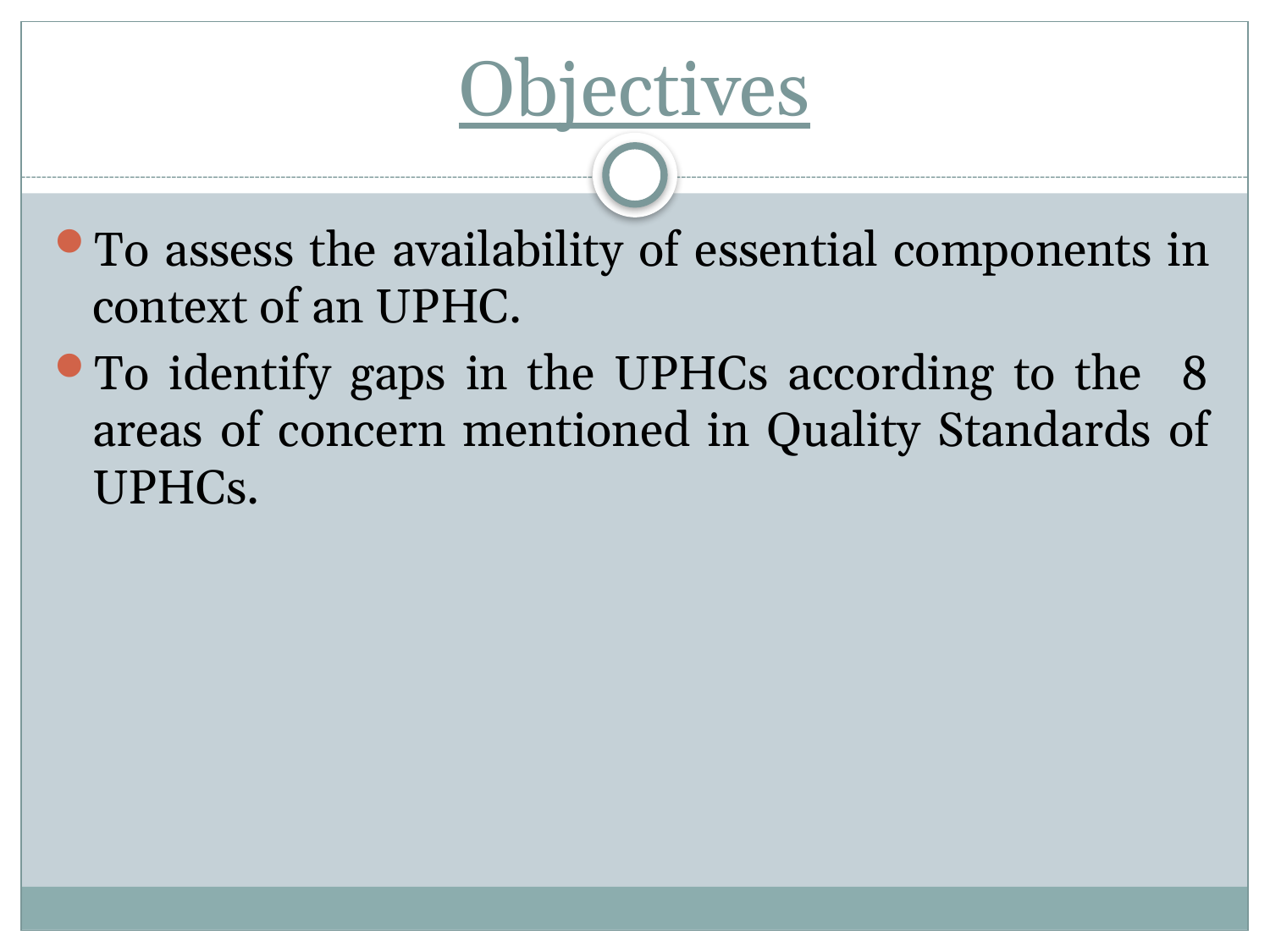

# Objectives
To assess the availability of essential components in context of an UPHC.
To identify gaps in the UPHCs according to the  8 areas of concern mentioned in Quality Standards of UPHCs.